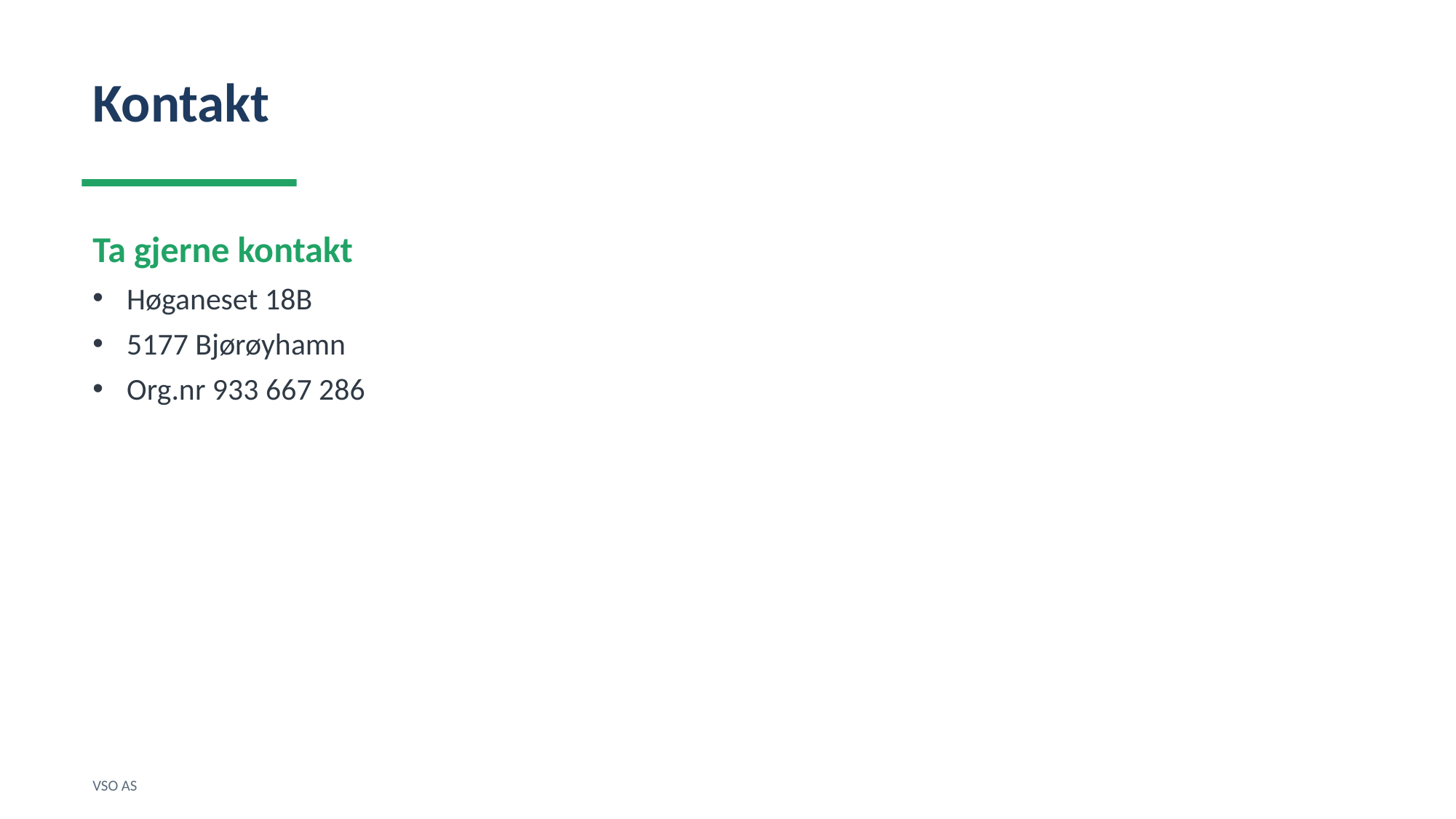

Kontakt

Ta gjerne kontakt
Høganeset 18B
5177 Bjørøyhamn
Org.nr 933 667 286
VSO AS